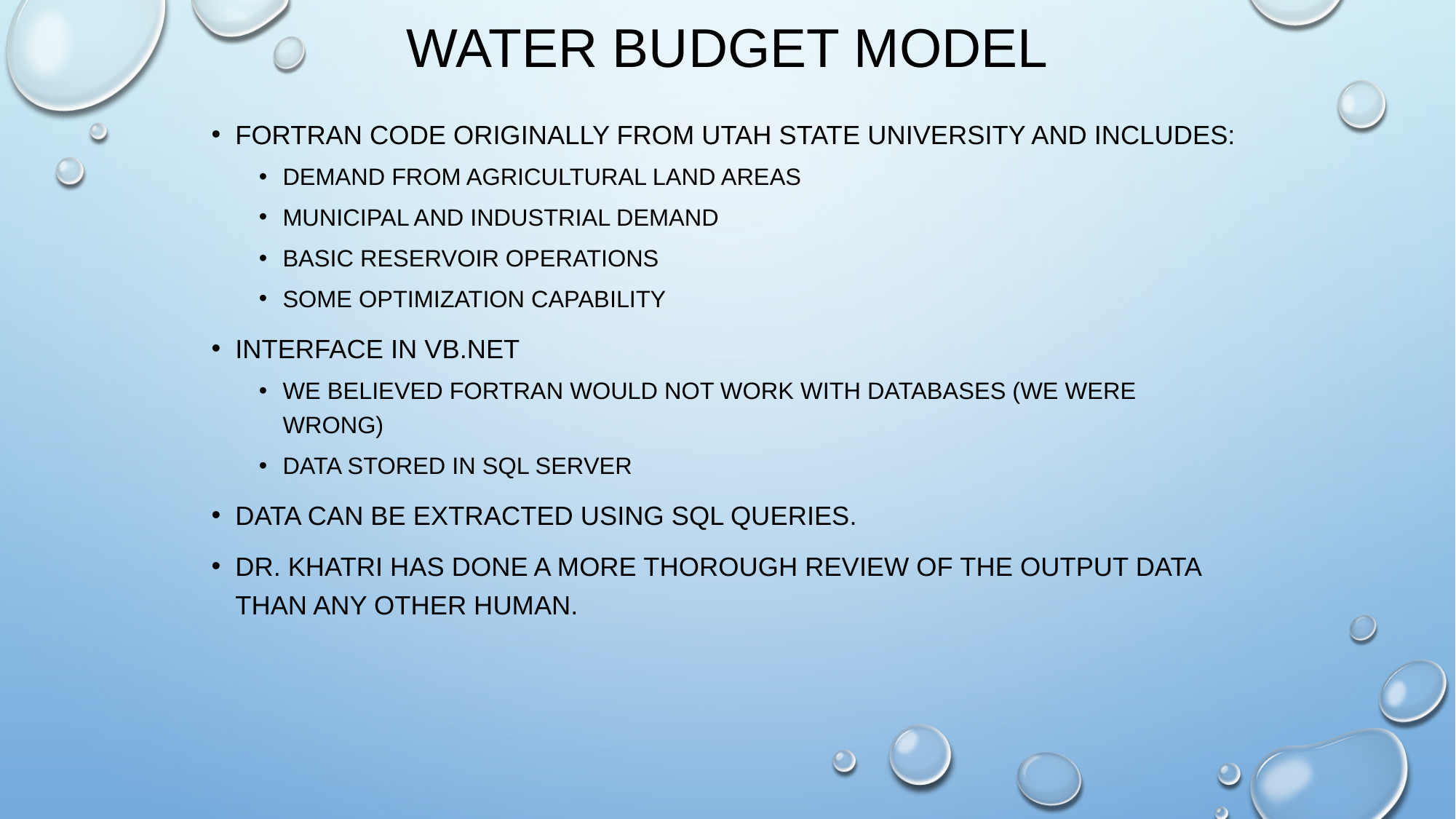

# Water budget model
Fortran code originally from Utah state university and includes:
Demand from agricultural land areas
Municipal and industrial demand
Basic reservoir operations
Some optimization capability
Interface in vb.net
We believed fortran would not work with databases (we were wrong)
Data stored in sql server
Data can be extracted using sql queries.
Dr. Khatri has done a more thorough review of the output data than any other human.